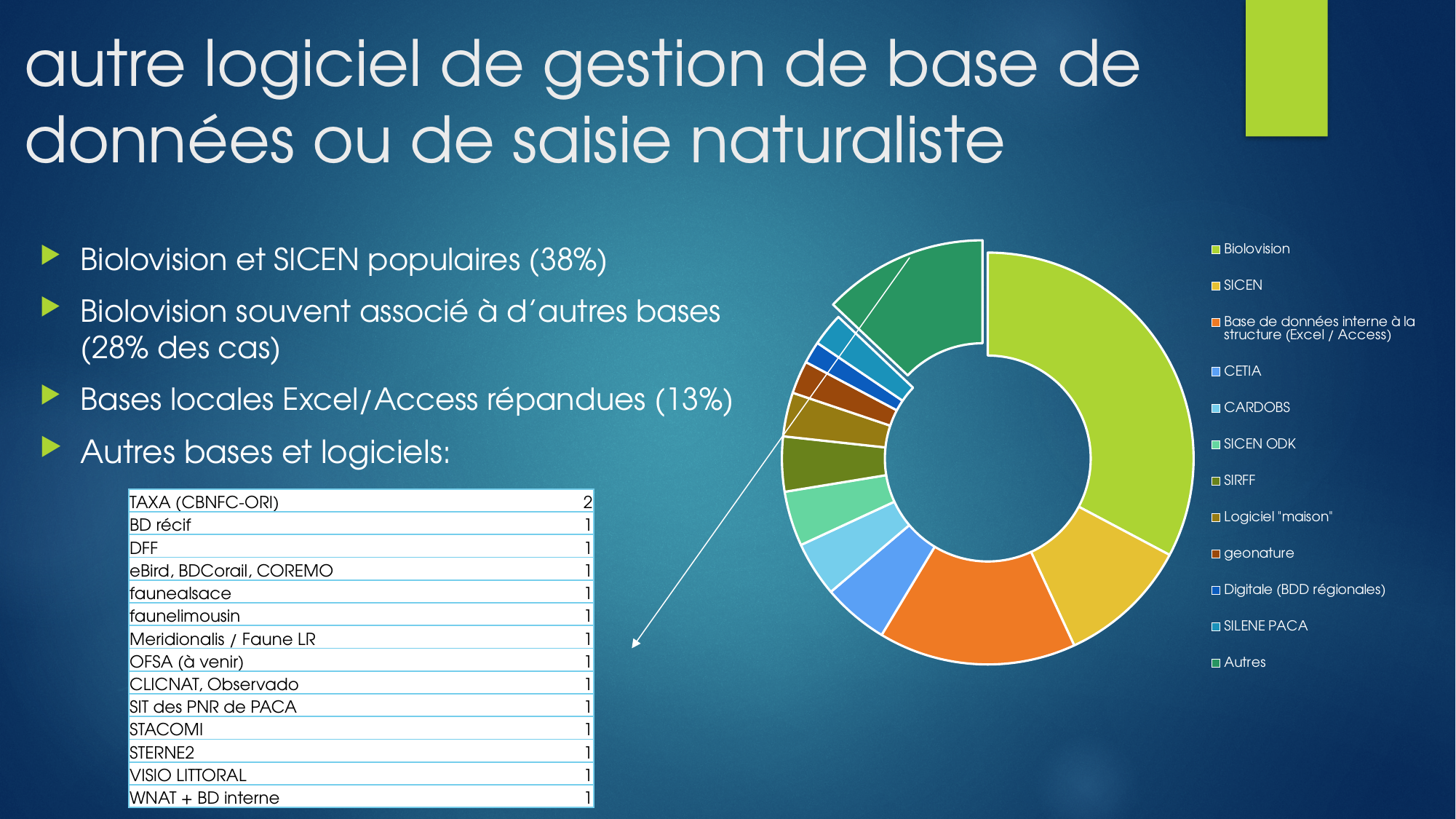

# autre logiciel de gestion de base de données ou de saisie naturaliste

### Chart

| Category | N |
|---|---|
| Biolovision | 38.0 |
| SICEN | 12.0 |
| Base de données interne à la structure (Excel / Access) | 18.0 |
| CETIA | 6.0 |
| CARDOBS | 5.0 |
| SICEN ODK | 5.0 |
| SIRFF | 5.0 |
| Logiciel "maison" | 4.0 |
| geonature | 3.0 |
| Digitale (BDD régionales) | 2.0 |
| SILENE PACA | 3.0 |
| Autres | 15.0 |
Biolovision et SICEN populaires (38%)
Biolovision souvent associé à d’autres bases (28% des cas)
Bases locales Excel/Access répandues (13%)
Autres bases et logiciels:
| TAXA (CBNFC-ORI) | 2 |
| --- | --- |
| BD récif | 1 |
| DFF | 1 |
| eBird, BDCorail, COREMO | 1 |
| faunealsace | 1 |
| faunelimousin | 1 |
| Meridionalis / Faune LR | 1 |
| OFSA (à venir) | 1 |
| CLICNAT, Observado | 1 |
| SIT des PNR de PACA | 1 |
| STACOMI | 1 |
| STERNE2 | 1 |
| VISIO LITTORAL | 1 |
| WNAT + BD interne | 1 |